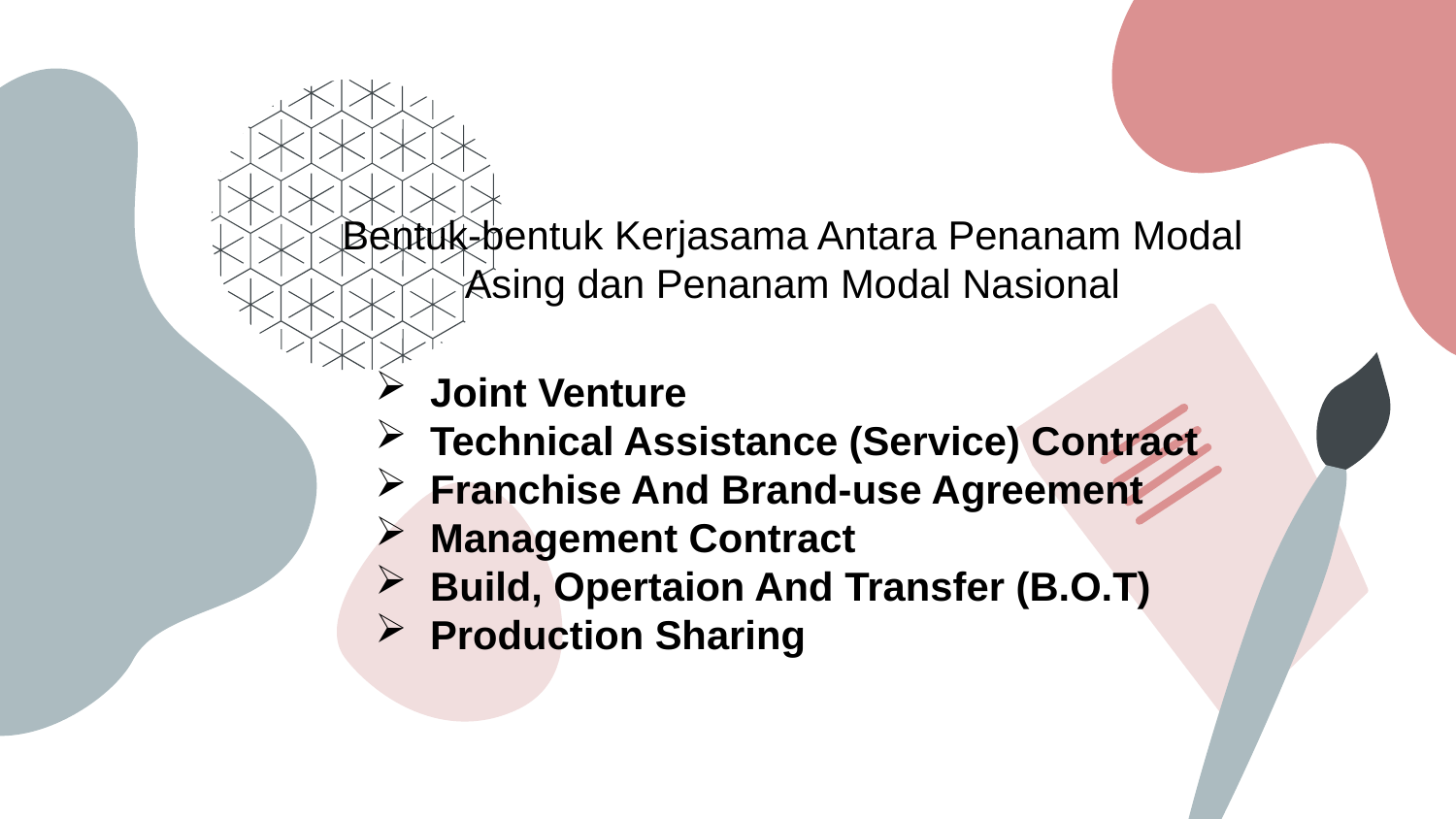

Bentuk-bentuk Kerjasama Antara Penanam Modal Asing dan Penanam Modal Nasional
Joint Venture
Technical Assistance (Service) Contract
Franchise And Brand-use Agreement
Management Contract
Build, Opertaion And Transfer (B.O.T)
Production Sharing